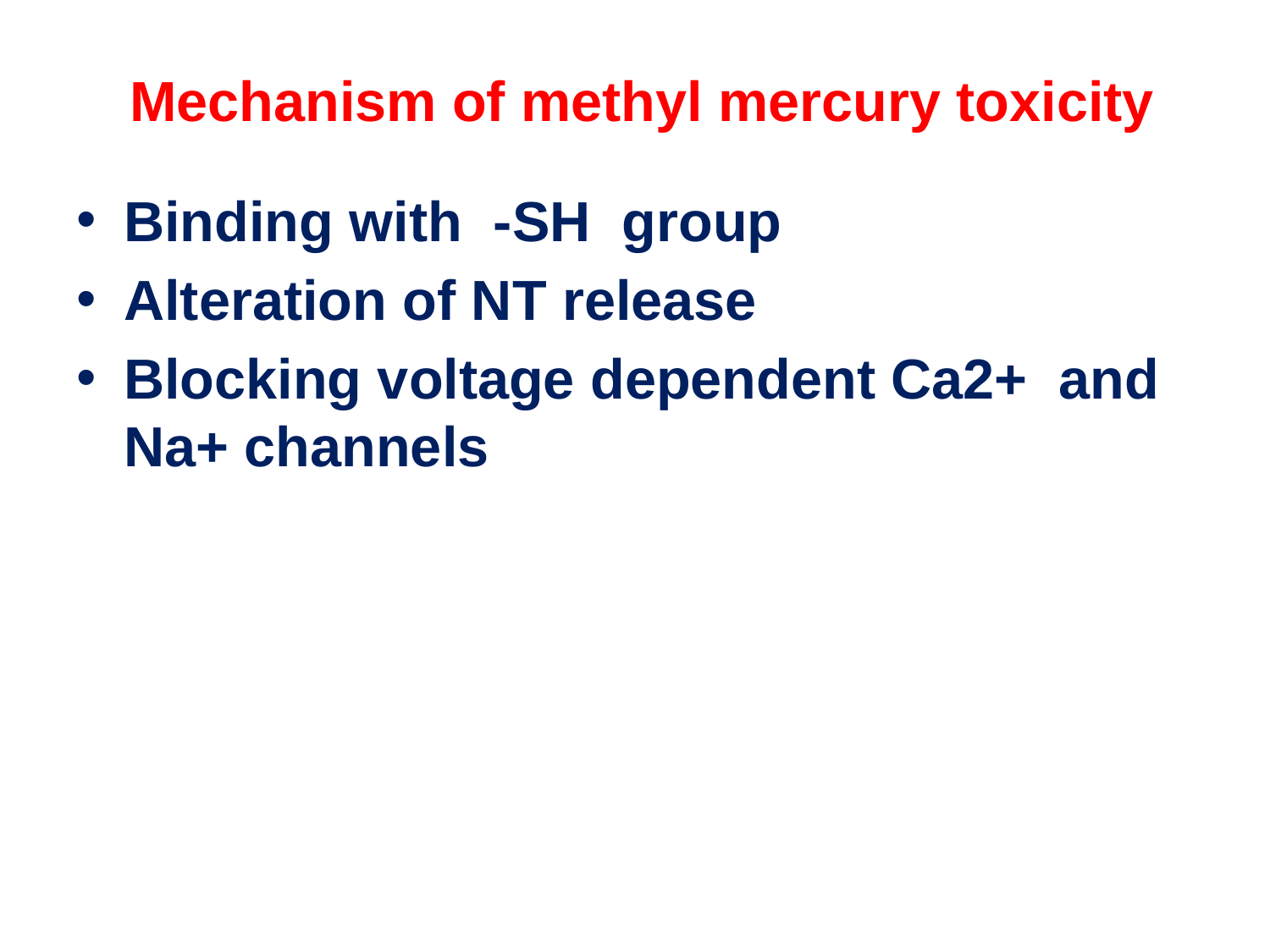

# Mechanism of methyl mercury toxicity
Binding with  -SH  group
Alteration of NT release
Blocking voltage dependent Ca2+  and Na+ channels